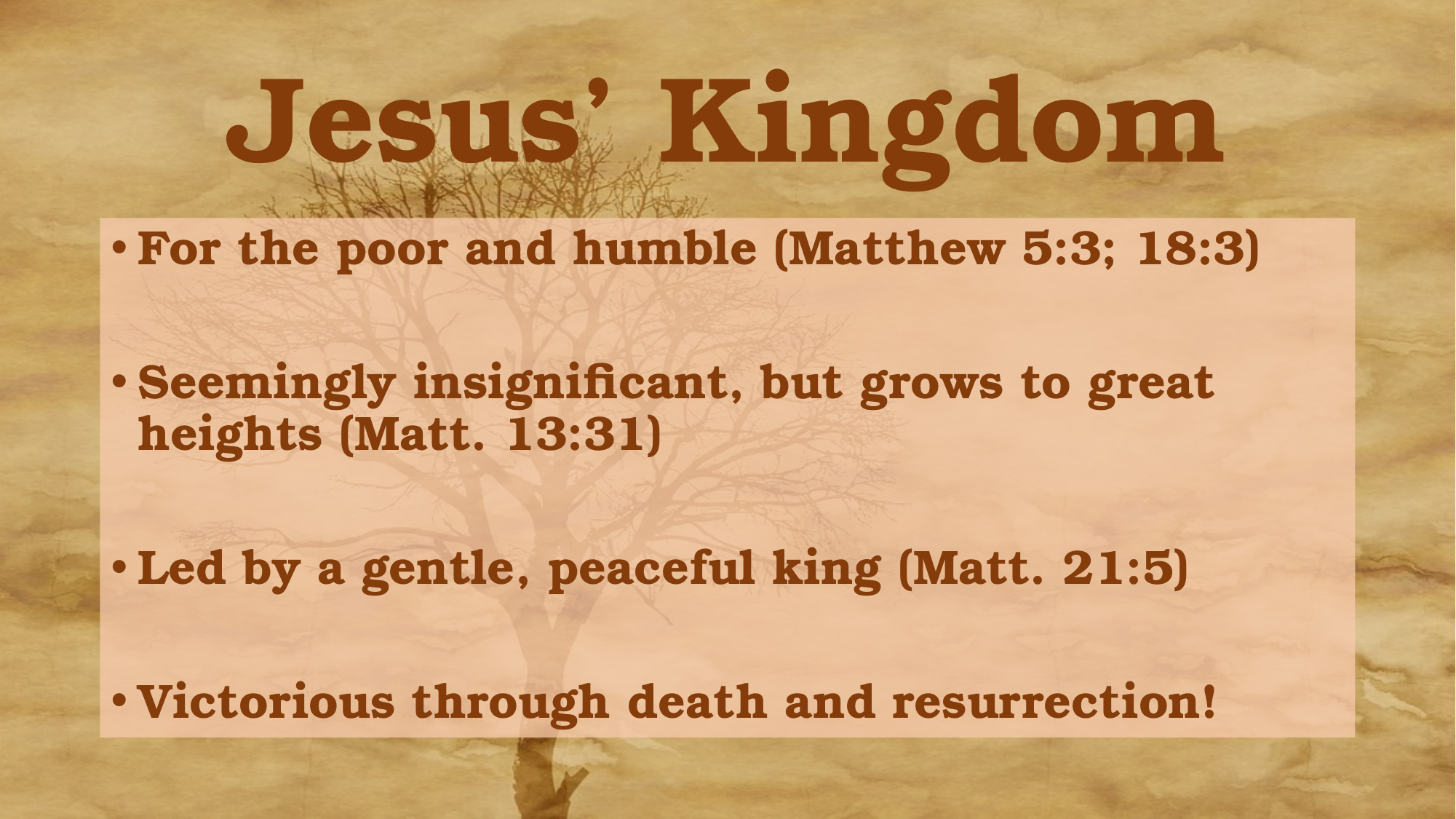

# Jesus’ Kingdom
For the poor and humble (Matthew 5:3; 18:3)

Seemingly insignificant, but grows to great heights (Matt. 13:31)

Led by a gentle, peaceful king (Matt. 21:5)

Victorious through death and resurrection!